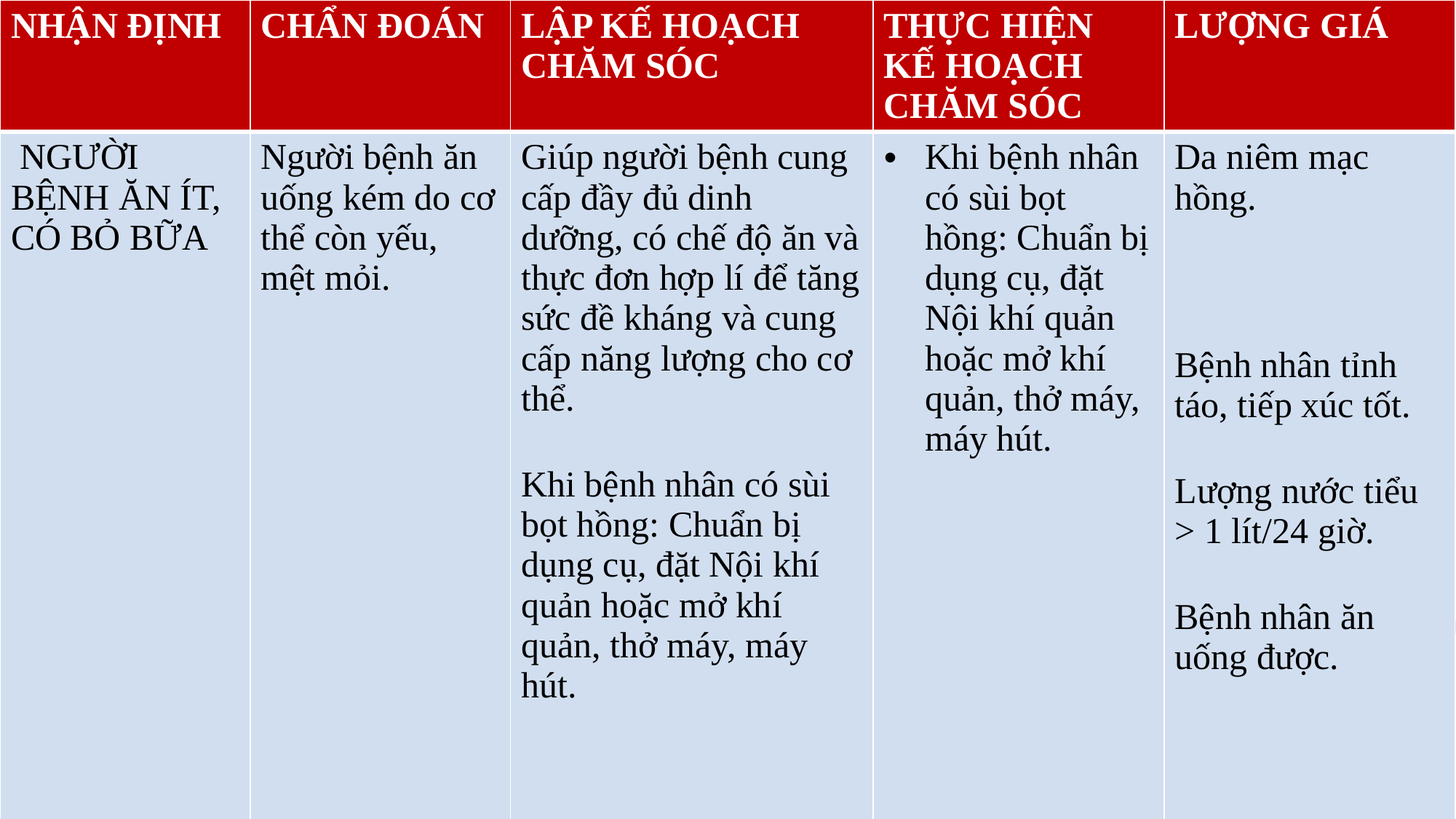

| NHẬN ĐỊNH | CHẨN ĐOÁN | LẬP KẾ HOẠCH CHĂM SÓC | THỰC HIỆN KẾ HOẠCH CHĂM SÓC | LƯỢNG GIÁ |
| --- | --- | --- | --- | --- |
| NGƯỜI BỆNH ĂN ÍT, CÓ BỎ BỮA | Người bệnh ăn uống kém do cơ thể còn yếu, mệt mỏi. | Giúp người bệnh cung cấp đầy đủ dinh dưỡng, có chế độ ăn và thực đơn hợp lí để tăng sức đề kháng và cung cấp năng lượng cho cơ thể. Khi bệnh nhân có sùi bọt hồng: Chuẩn bị dụng cụ, đặt Nội khí quản hoặc mở khí quản, thở máy, máy hút. | Khi bệnh nhân có sùi bọt hồng: Chuẩn bị dụng cụ, đặt Nội khí quản hoặc mở khí quản, thở máy, máy hút. | Da niêm mạc hồng. Bệnh nhân tỉnh táo, tiếp xúc tốt. Lượng nước tiểu > 1 lít/24 giờ. Bệnh nhân ăn uống được. |